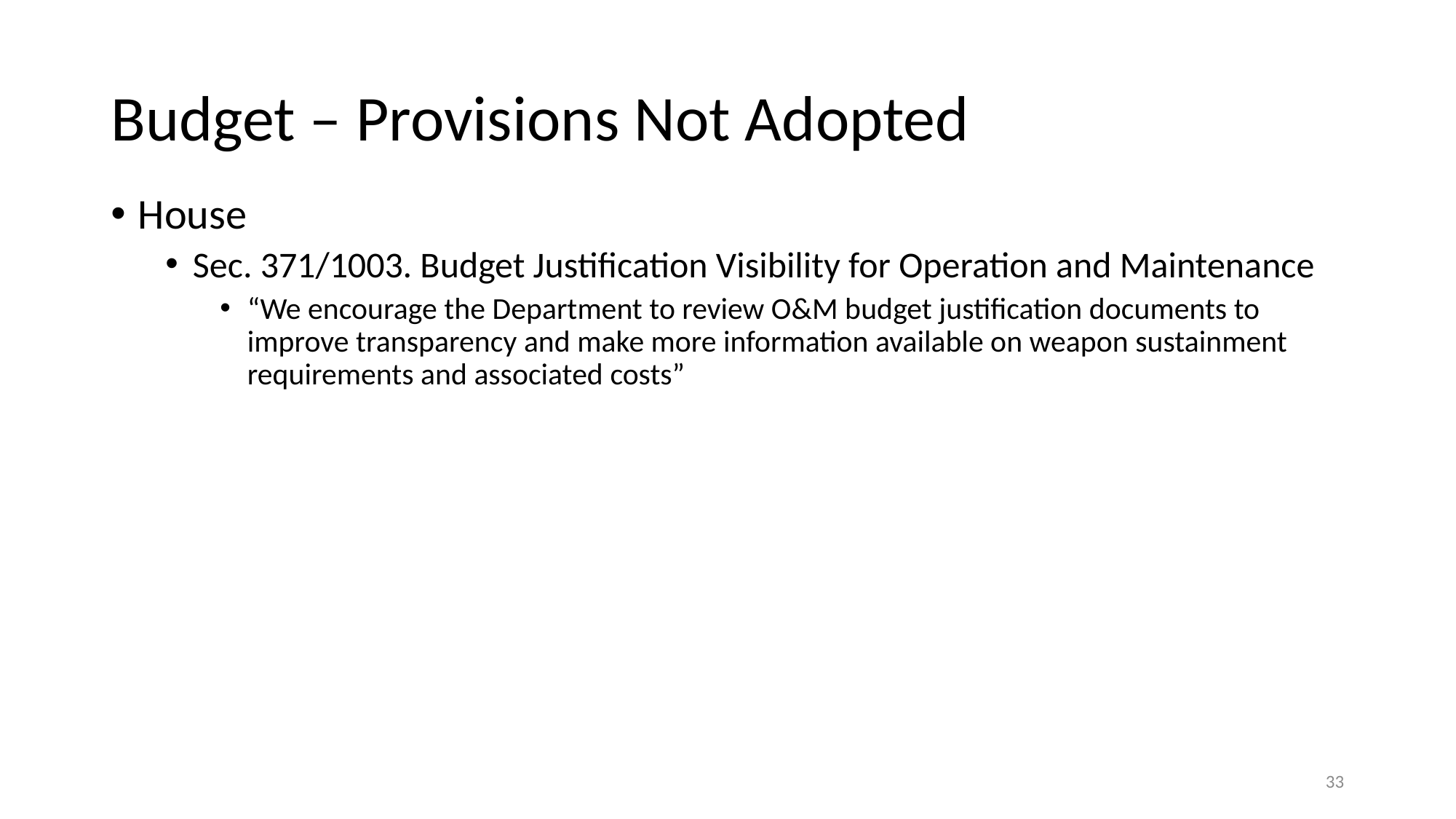

# Budget – Provisions Not Adopted
House
Sec. 371/1003. Budget Justification Visibility for Operation and Maintenance
“We encourage the Department to review O&M budget justification documents to improve transparency and make more information available on weapon sustainment requirements and associated costs”

33